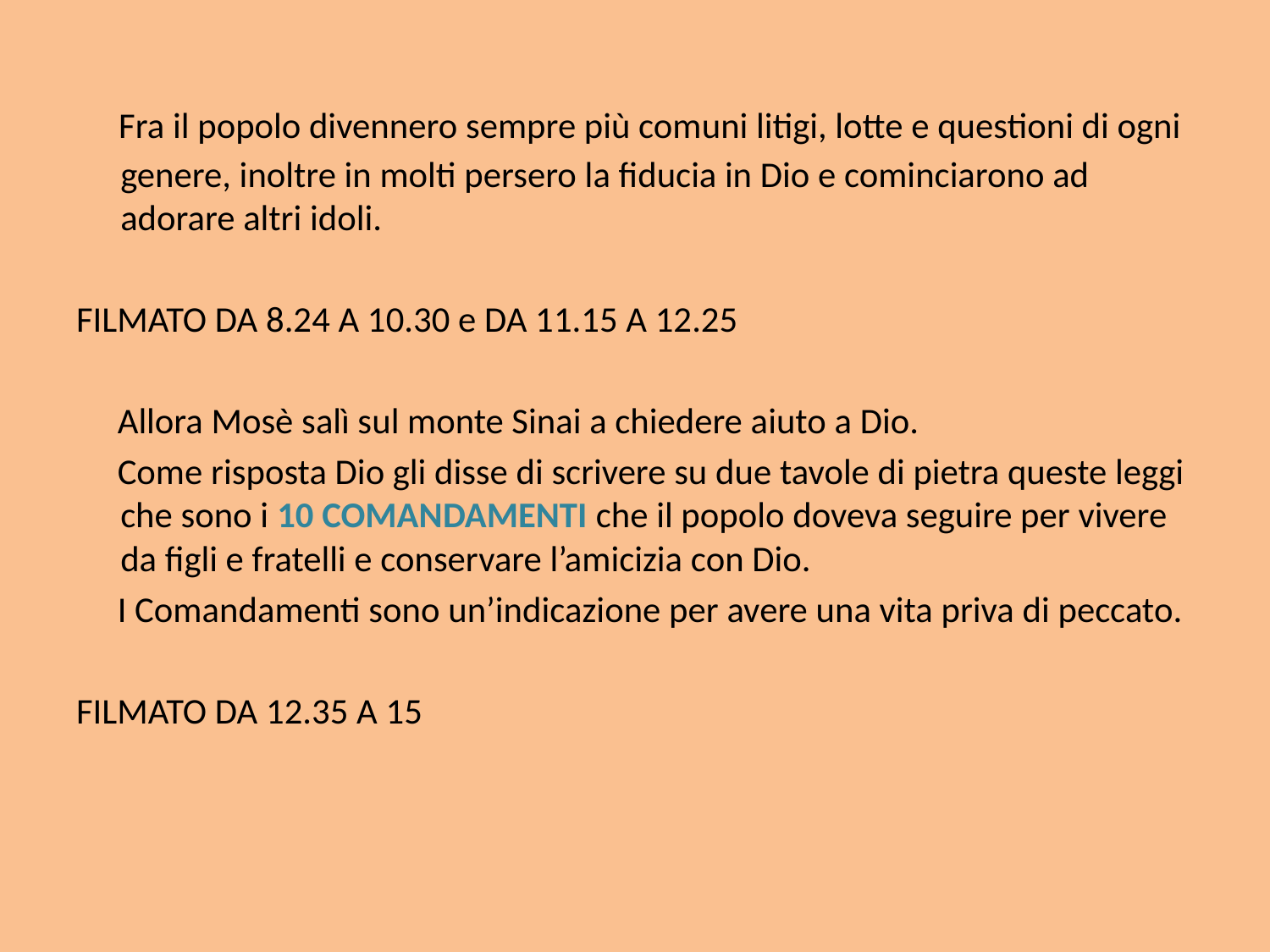

Fra il popolo divennero sempre più comuni litigi, lotte e questioni di ogni genere, inoltre in molti persero la fiducia in Dio e cominciarono ad adorare altri idoli.

FILMATO DA 8.24 A 10.30 e DA 11.15 A 12.25

     Allora Mosè salì sul monte Sinai a chiedere aiuto a Dio.
     Come risposta Dio gli disse di scrivere su due tavole di pietra queste leggi che sono i 10 COMANDAMENTI che il popolo doveva seguire per vivere da figli e fratelli e conservare l’amicizia con Dio.
     I Comandamenti sono un’indicazione per avere una vita priva di peccato.

FILMATO DA 12.35 A 15